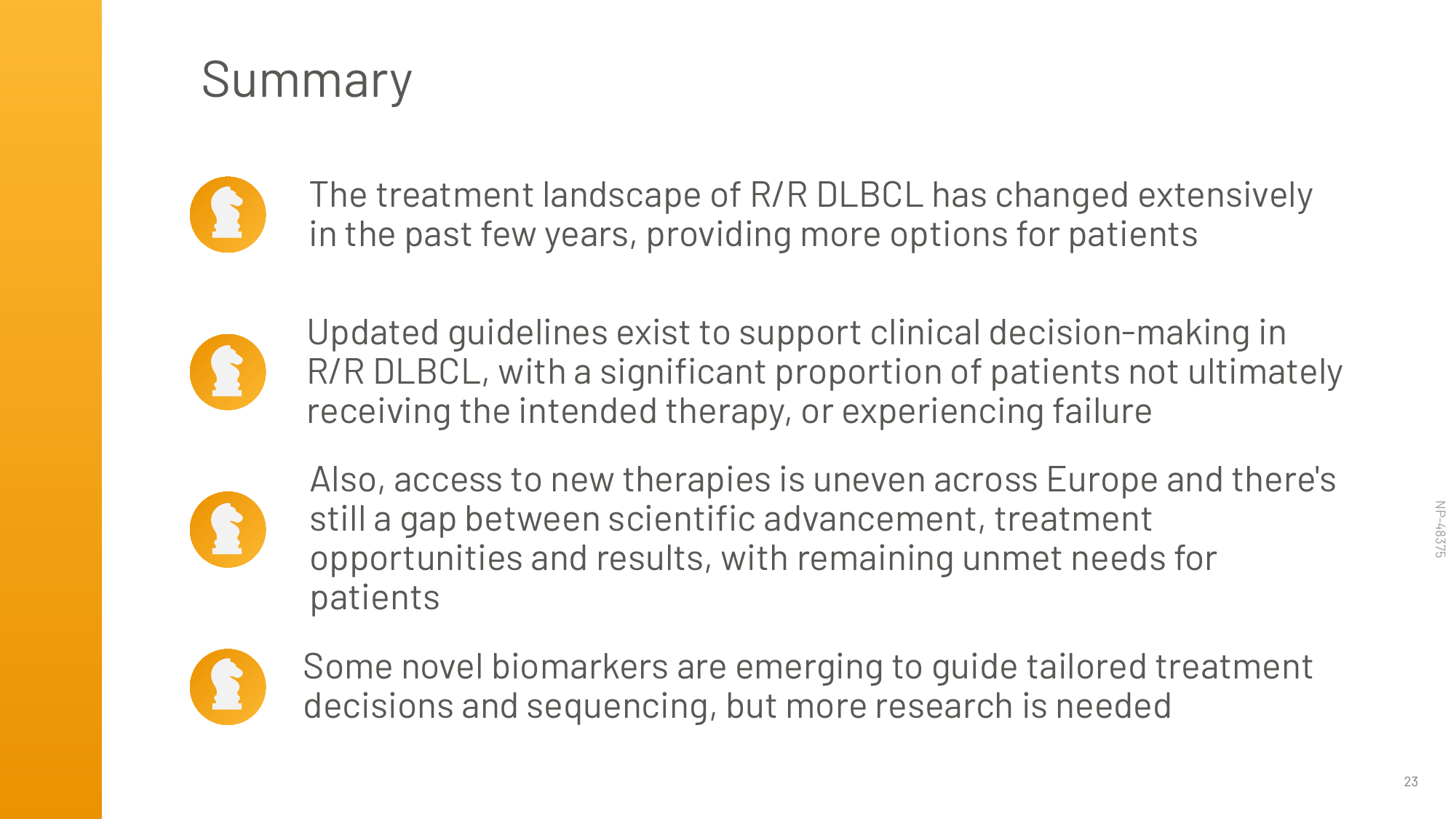

Summary
The treatment landscape of R/R DLBCL has changed extensively in the past few years, providing more options for patients

Updated guidelines exist to support clinical decision-making in R/R DLBCL, with a significant proportion of patients not ultimately receiving the intended therapy, or experiencing failure

Also, access to new therapies is uneven across Europe and there's still a gap between scientific advancement, treatment opportunities and results, with remaining unmet needs for patients

Some novel biomarkers are emerging to guide tailored treatment decisions and sequencing, but more research is needed

23